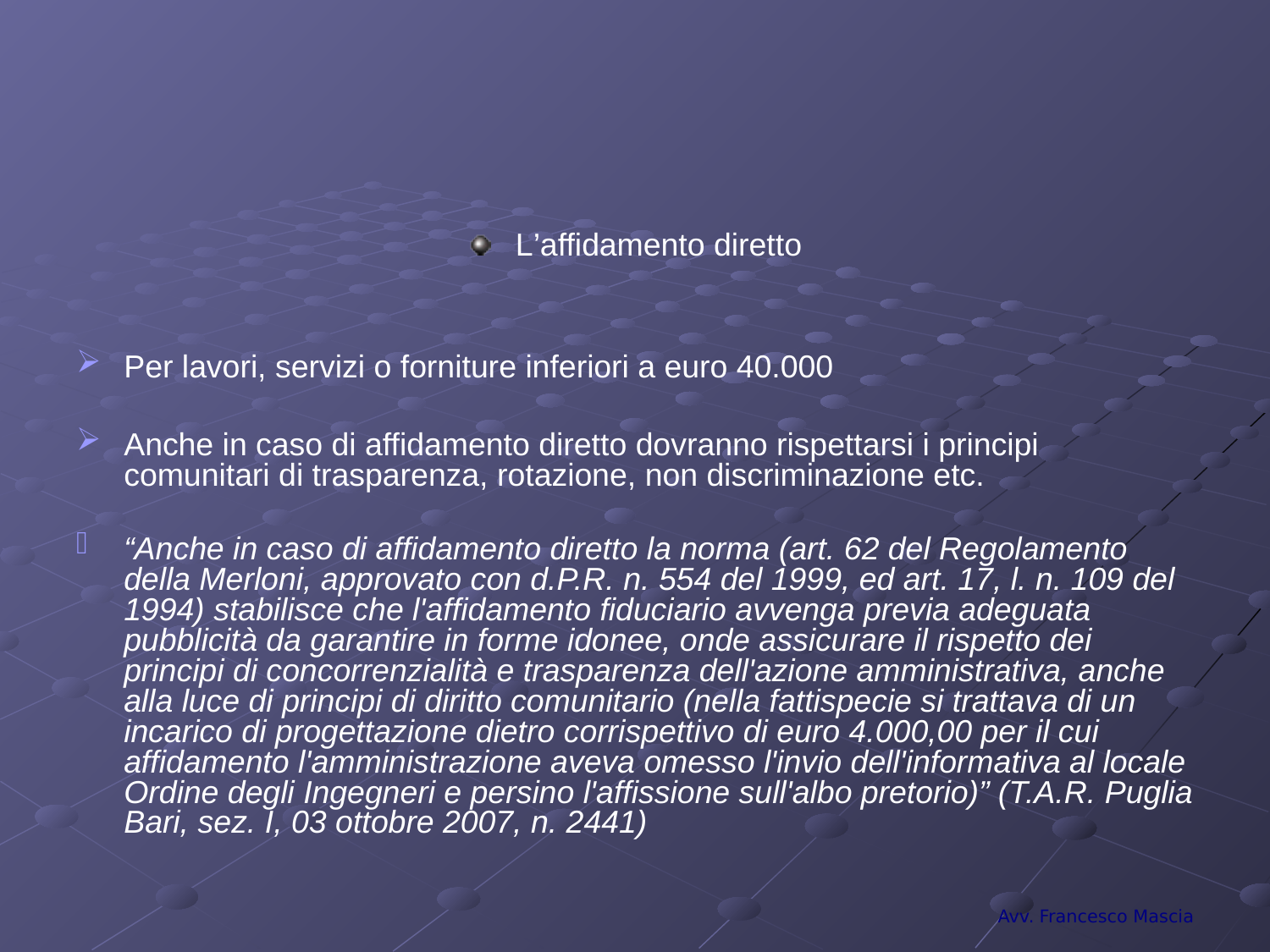

#
L’affidamento diretto

Per lavori, servizi o forniture inferiori a euro 40.000

Anche in caso di affidamento diretto dovranno rispettarsi i principi comunitari di trasparenza, rotazione, non discriminazione etc.

“Anche in caso di affidamento diretto la norma (art. 62 del Regolamento della Merloni, approvato con d.P.R. n. 554 del 1999, ed art. 17, l. n. 109 del 1994) stabilisce che l'affidamento fiduciario avvenga previa adeguata pubblicità da garantire in forme idonee, onde assicurare il rispetto dei principi di concorrenzialità e trasparenza dell'azione amministrativa, anche alla luce di principi di diritto comunitario (nella fattispecie si trattava di un incarico di progettazione dietro corrispettivo di euro 4.000,00 per il cui affidamento l'amministrazione aveva omesso l'invio dell'informativa al locale Ordine degli Ingegneri e persino l'affissione sull'albo pretorio)” (T.A.R. Puglia Bari, sez. I, 03 ottobre 2007, n. 2441)

Avv. Francesco Mascia